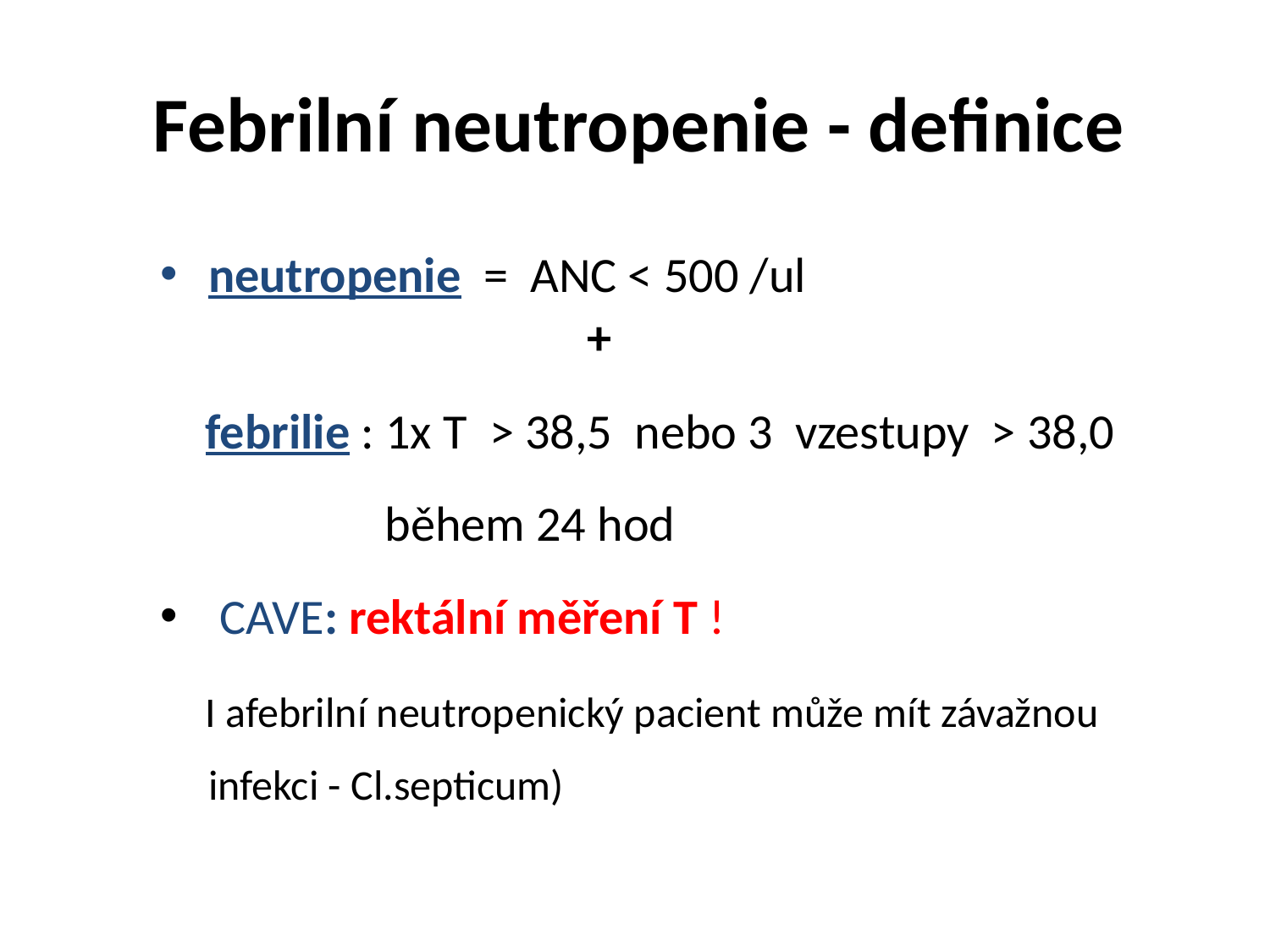

# Febrilní neutropenie - definice
neutropenie  =  ANC < 500 /ul
                                      +
    febrilie : 1x T  > 38,5  nebo 3  vzestupy  > 38,0
                    během 24 hod
 CAVE: rektální měření T !
    I afebrilní neutropenický pacient může mít závažnou infekci - Cl.septicum)